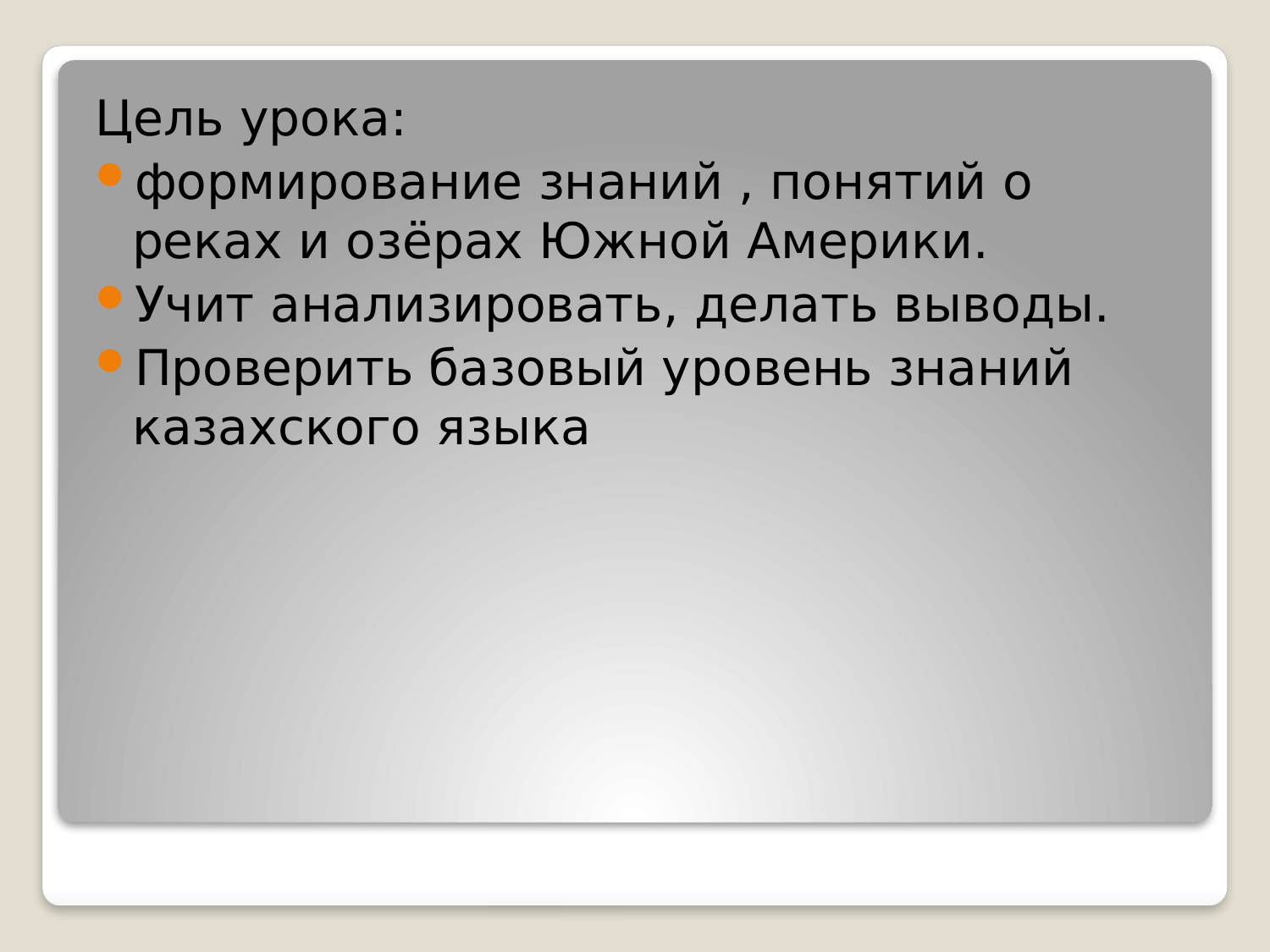

Цель урока:
формирование знаний , понятий о реках и озёрах Южной Америки.
Учит анализировать, делать выводы.
Проверить базовый уровень знаний казахского языка
#